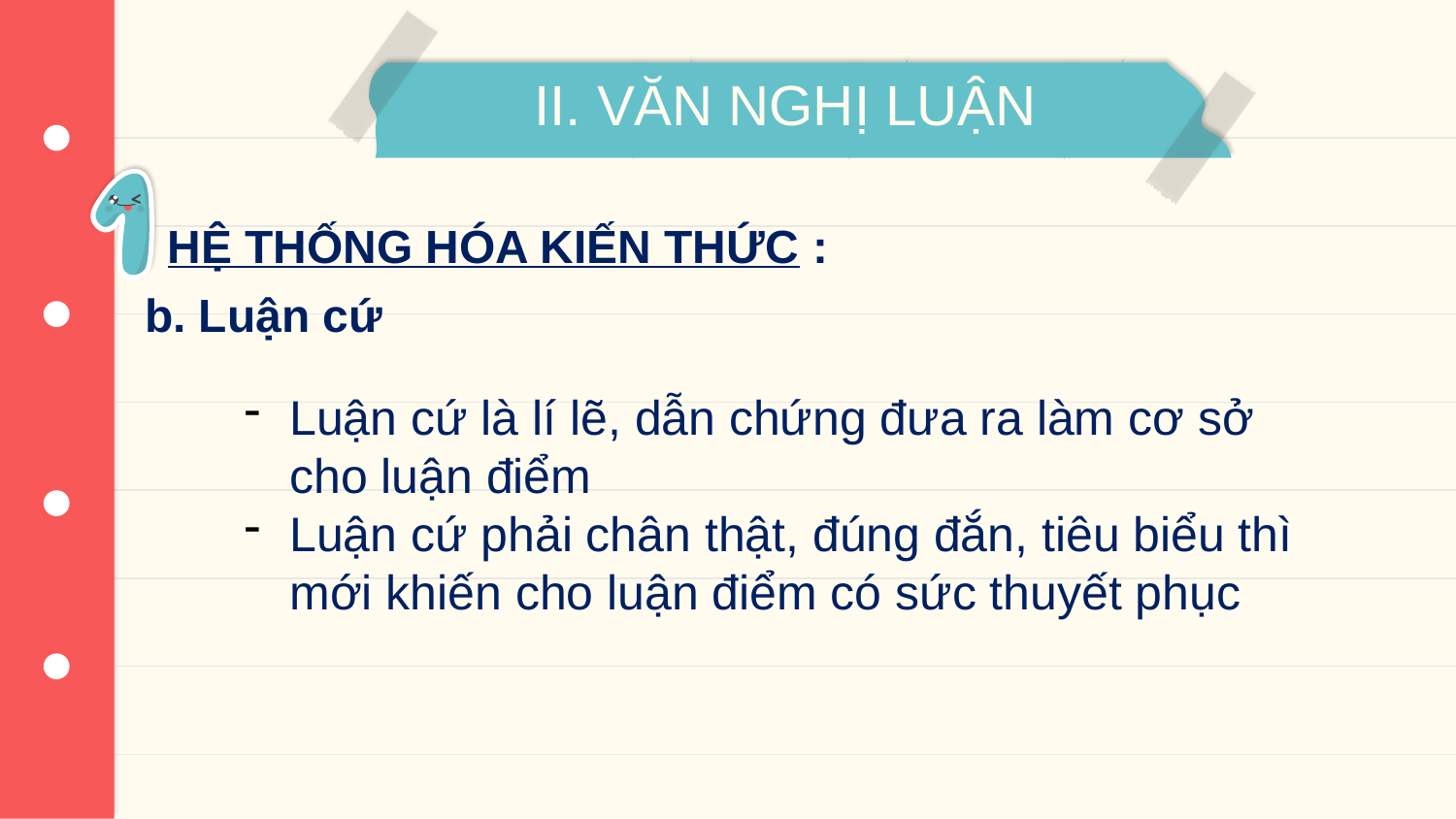

II. VĂN NGHỊ LUẬN

 . HỆ THỐNG HÓA KIẾN THỨC :
b. Luận cứ
Luận cứ là lí lẽ, dẫn chứng đưa ra làm cơ sở cho luận điểm
Luận cứ phải chân thật, đúng đắn, tiêu biểu thì mới khiến cho luận điểm có sức thuyết phục